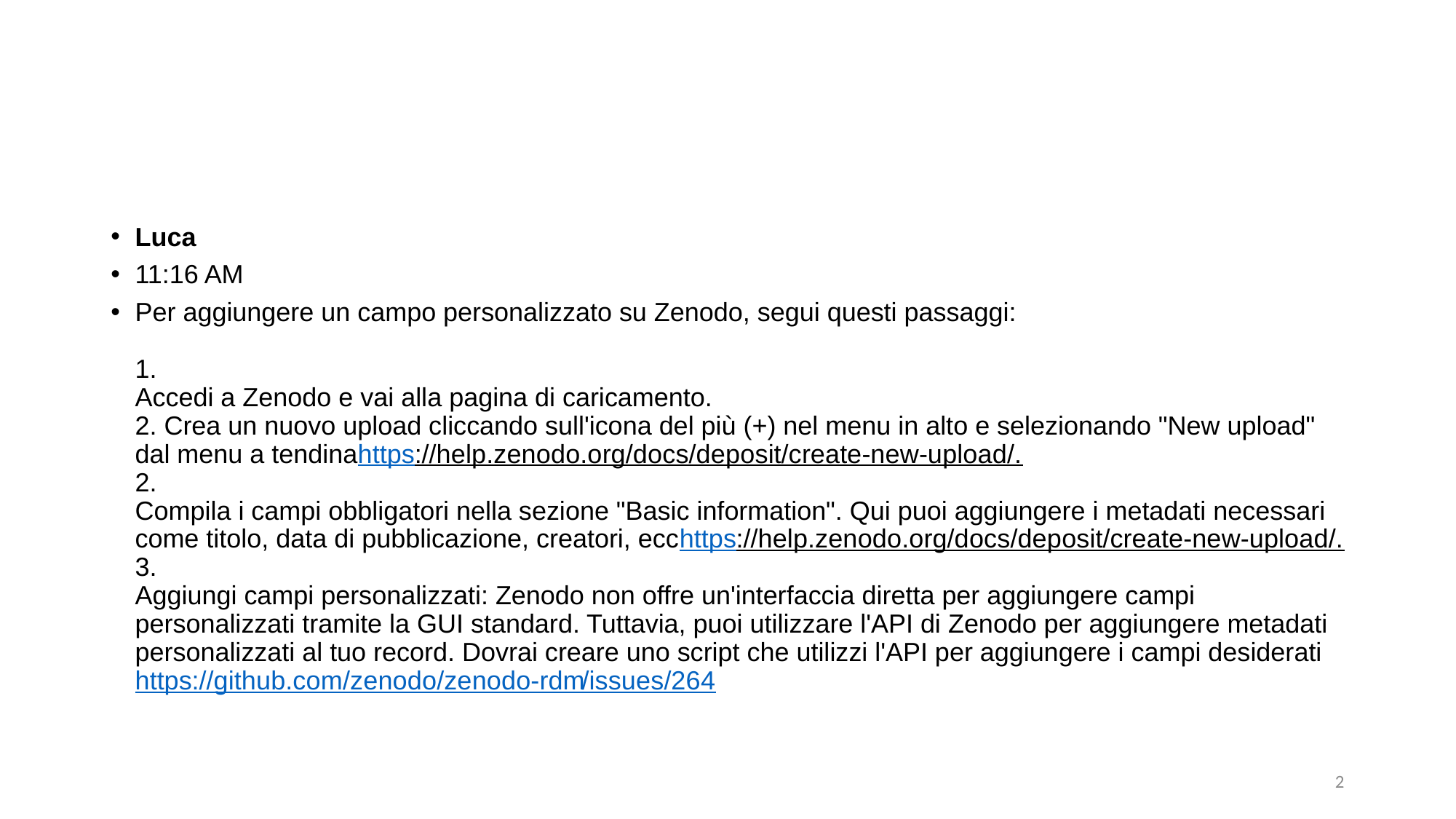

#
Luca
11:16 AM
Per aggiungere un campo personalizzato su Zenodo, segui questi passaggi:
1.
Accedi a Zenodo e vai alla pagina di caricamento.
2. Crea un nuovo upload cliccando sull'icona del più (+) nel menu in alto e selezionando "New upload" dal menu a tendinahttps://help.zenodo.org/docs/deposit/create-new-upload/.
2.
Compila i campi obbligatori nella sezione "Basic information". Qui puoi aggiungere i metadati necessari come titolo, data di pubblicazione, creatori, ecchttps://help.zenodo.org/docs/deposit/create-new-upload/.
3.
Aggiungi campi personalizzati: Zenodo non offre un'interfaccia diretta per aggiungere campi personalizzati tramite la GUI standard. Tuttavia, puoi utilizzare l'API di Zenodo per aggiungere metadati personalizzati al tuo record. Dovrai creare uno script che utilizzi l'API per aggiungere i campi desideratihttps://github.com/zenodo/zenodo-rdm/issues/264

2